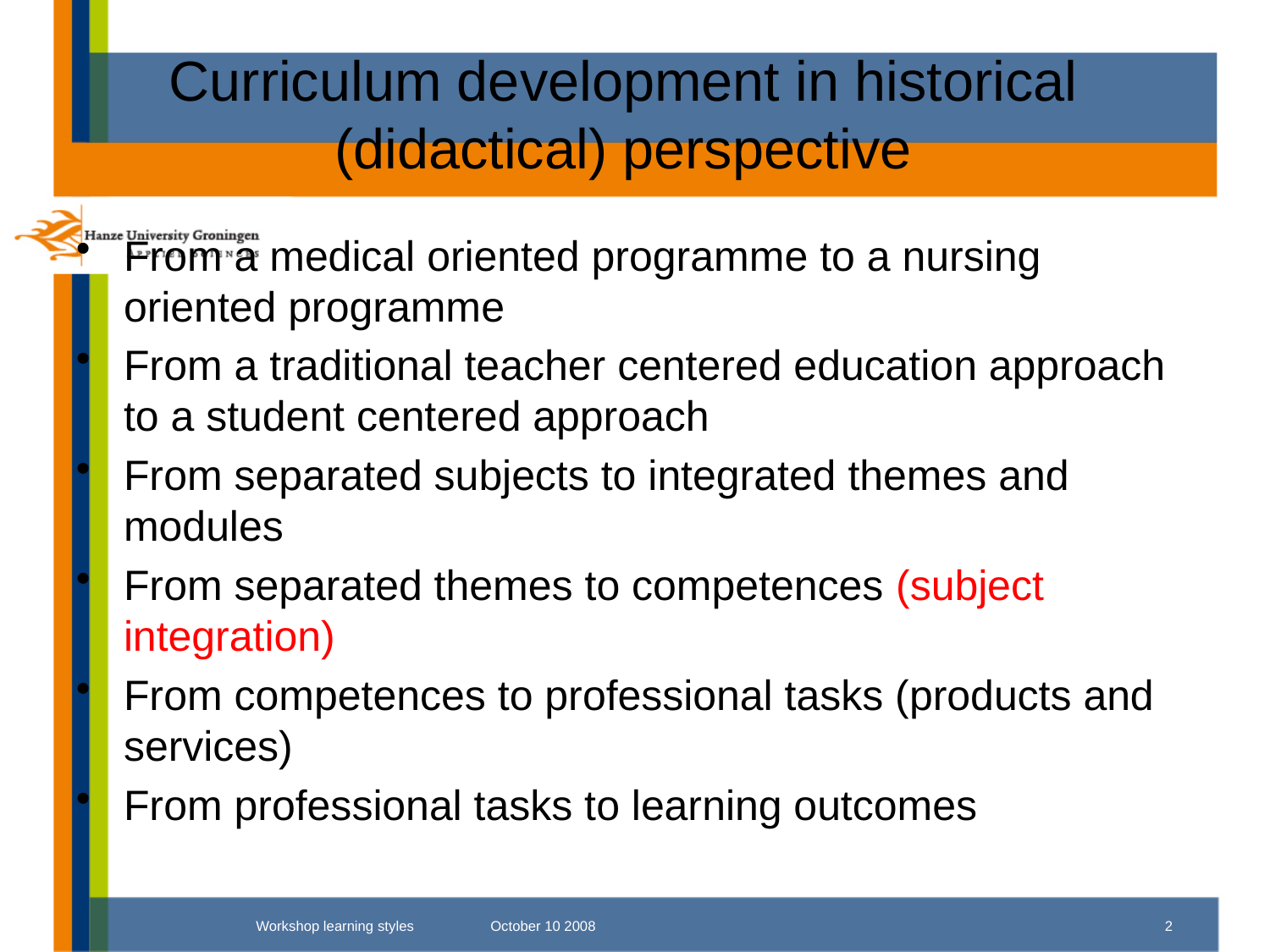

# Curriculum development in historical (didactical) perspective
From a medical oriented programme to a nursing oriented programme
From a traditional teacher centered education approach  to a student centered approach
From separated subjects to integrated themes and modules
From separated themes to competences (subject integration)
From competences to professional tasks (products and services)
From professional tasks to learning outcomes

Workshop learning styles                   October 10 2008
2